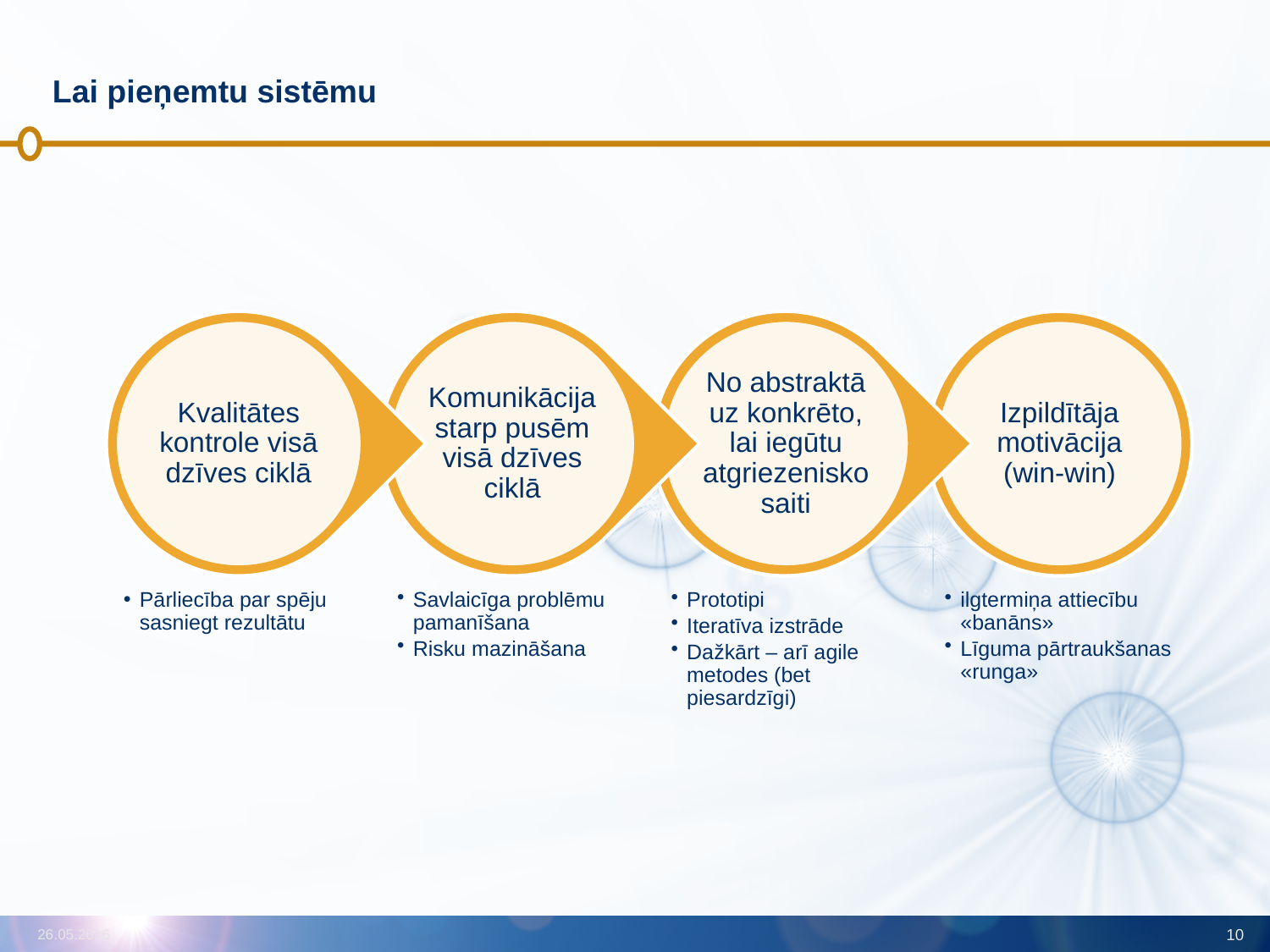

# Lai pieņemtu sistēmu
Izpildītāja motivācija (win-win)
ilgtermiņa attiecību «banāns»
Līguma pārtraukšanas «runga»
No abstraktā uz konkrēto, lai iegūtu atgriezenisko saiti
Prototipi
Iteratīva izstrāde
Dažkārt – arī agile metodes (bet piesardzīgi)
Komunikācija starp pusēm visā dzīves ciklā
Savlaicīga problēmu pamanīšana
Risku mazināšana
Kvalitātes kontrole visā dzīves ciklā
Pārliecība par spēju sasniegt rezultātu
26.05.2016
10